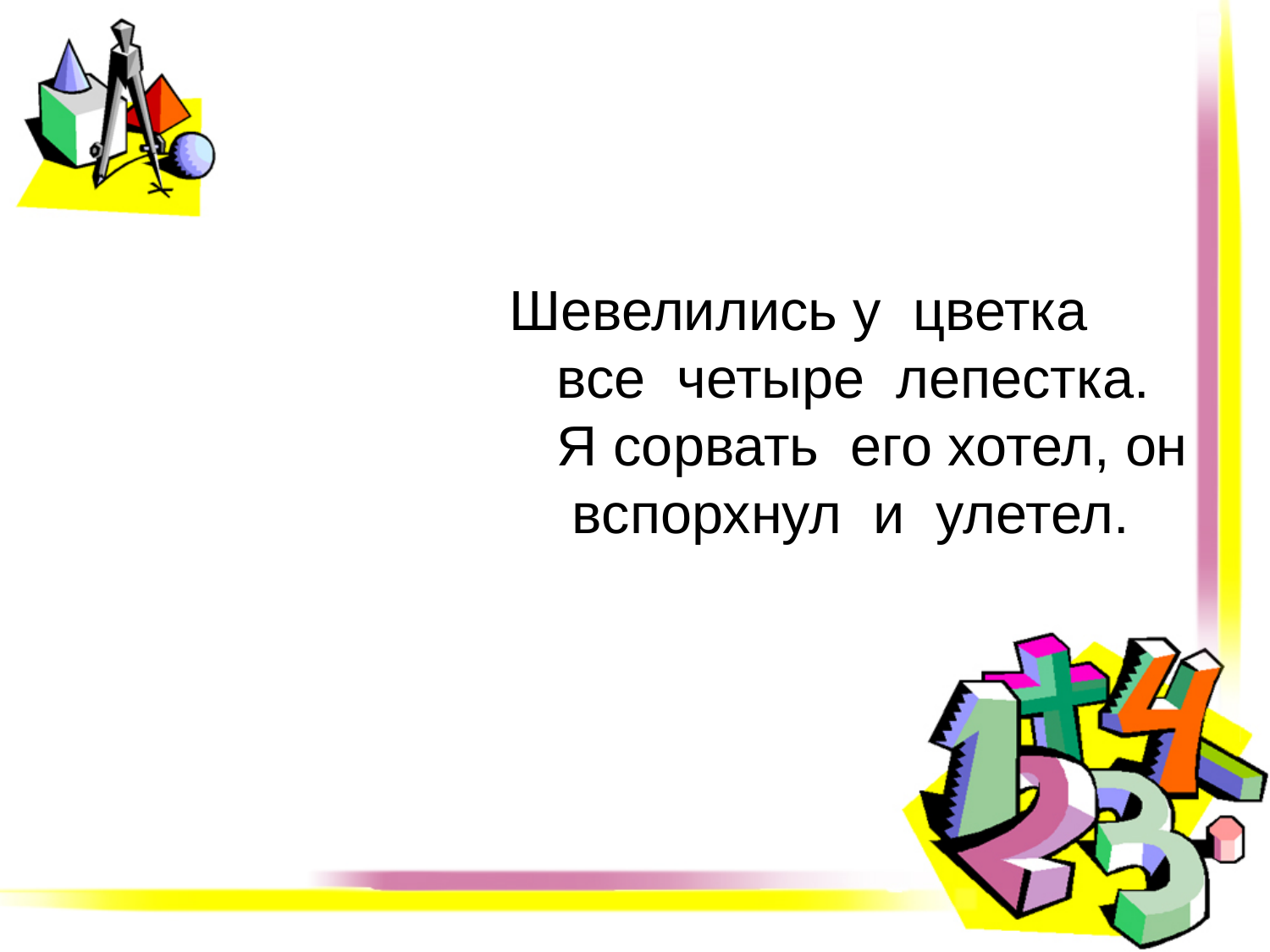

#
Шевелились у  цветка  все  четыре  лепестка. Я сорвать  его хотел, он  вспорхнул  и  улетел.